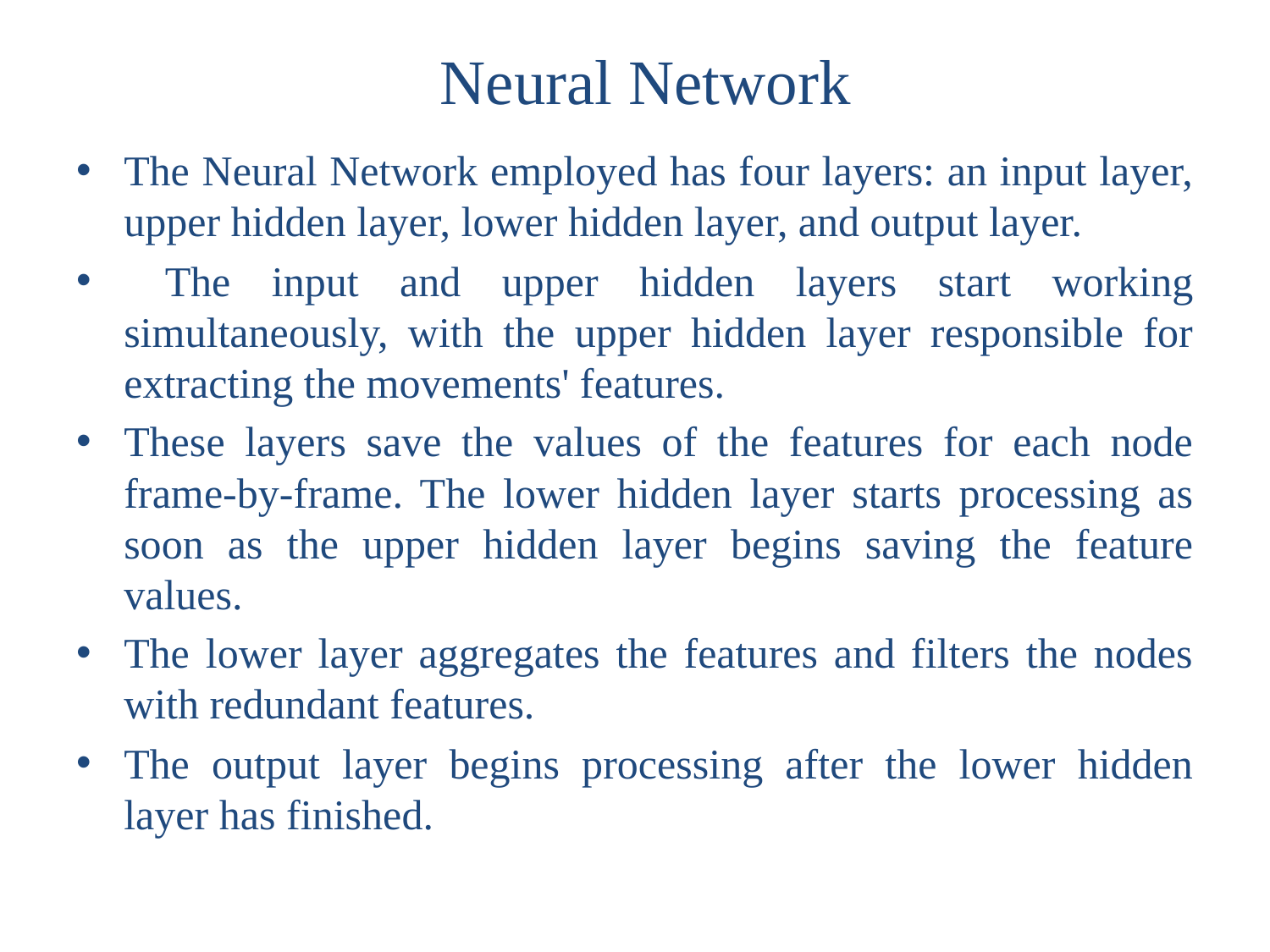

# Neural Network
The Neural Network employed has four layers: an input layer, upper hidden layer, lower hidden layer, and output layer.
 The input and upper hidden layers start working simultaneously, with the upper hidden layer responsible for extracting the movements' features.
These layers save the values of the features for each node frame-by-frame. The lower hidden layer starts processing as soon as the upper hidden layer begins saving the feature values.
The lower layer aggregates the features and filters the nodes with redundant features.
The output layer begins processing after the lower hidden layer has finished.